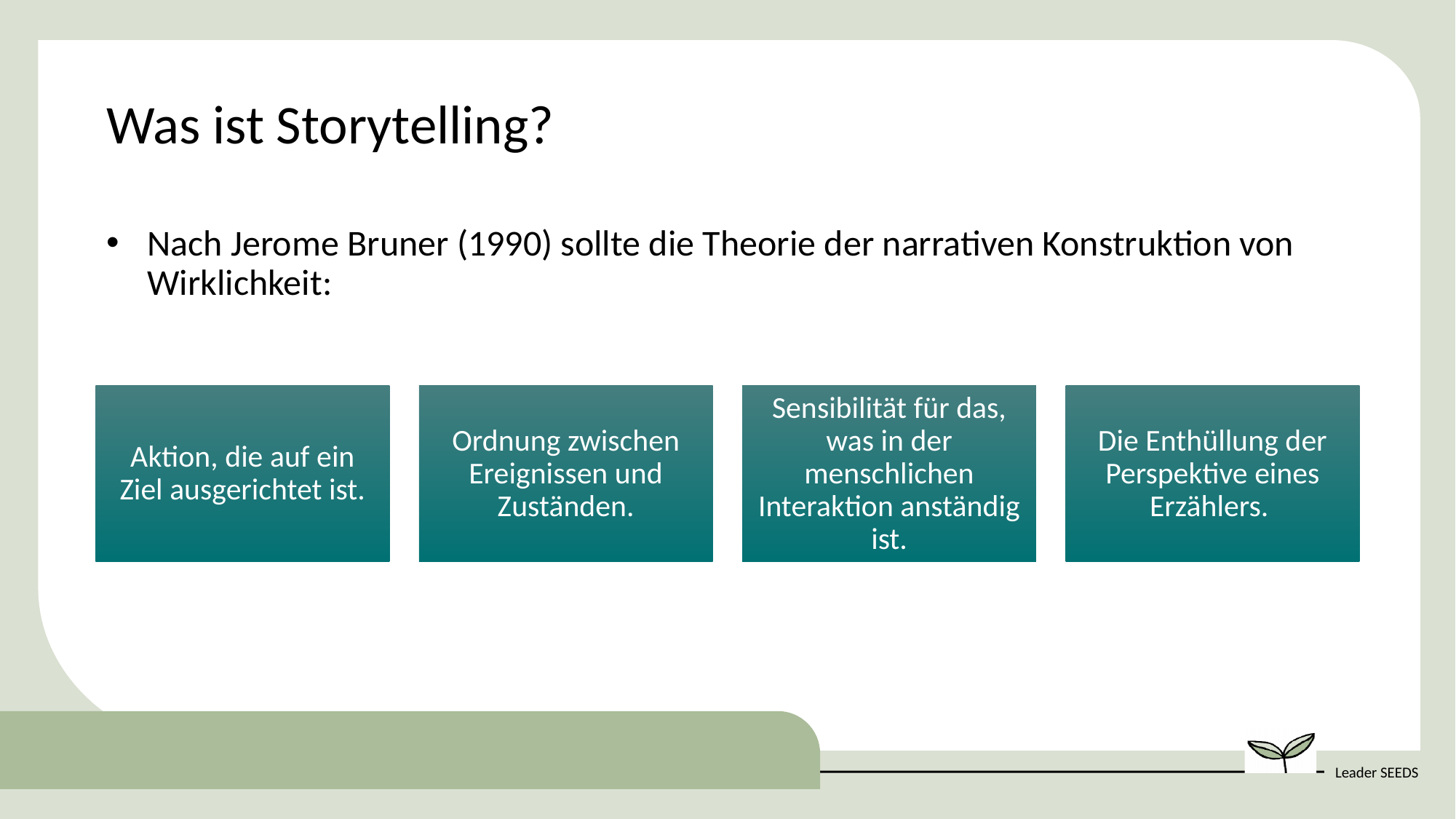

Was ist Storytelling?
Nach Jerome Bruner (1990) sollte die Theorie der narrativen Konstruktion von Wirklichkeit:

Aktion, die auf ein Ziel ausgerichtet ist.

Ordnung zwischen Ereignissen und Zuständen.

Sensibilität für das, was in der menschlichen Interaktion anständig ist.

Die Enthüllung der Perspektive eines Erzählers.